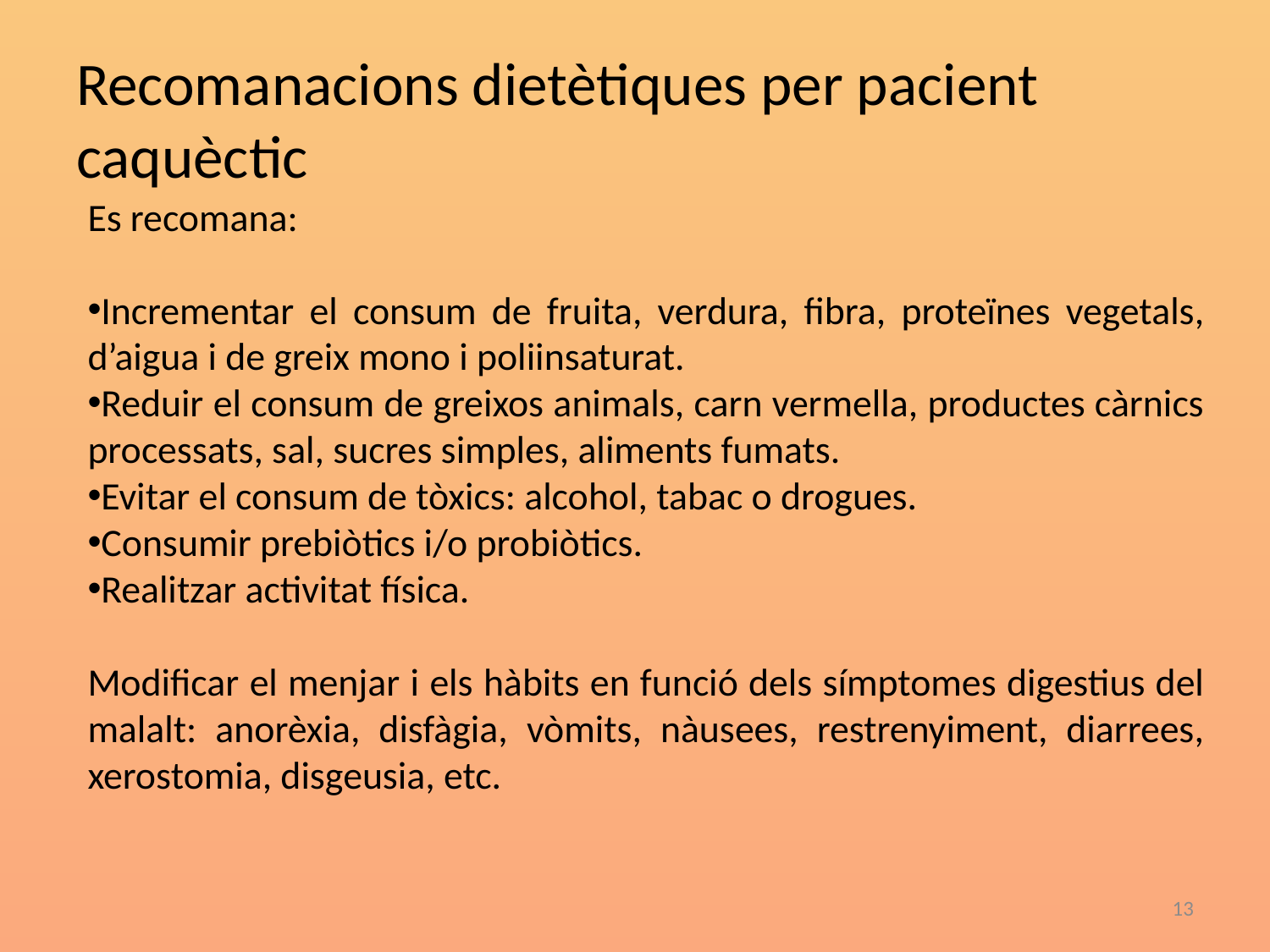

# Recomanacions dietètiques per pacient caquèctic
Es recomana:

Incrementar el consum de fruita, verdura, fibra, proteïnes vegetals, d’aigua i de greix mono i poliinsaturat.
Reduir el consum de greixos animals, carn vermella, productes càrnics processats, sal, sucres simples, aliments fumats.
Evitar el consum de tòxics: alcohol, tabac o drogues.
Consumir prebiòtics i/o probiòtics.
Realitzar activitat física.

Modificar el menjar i els hàbits en funció dels símptomes digestius del malalt: anorèxia, disfàgia, vòmits, nàusees, restrenyiment, diarrees, xerostomia, disgeusia, etc.

13